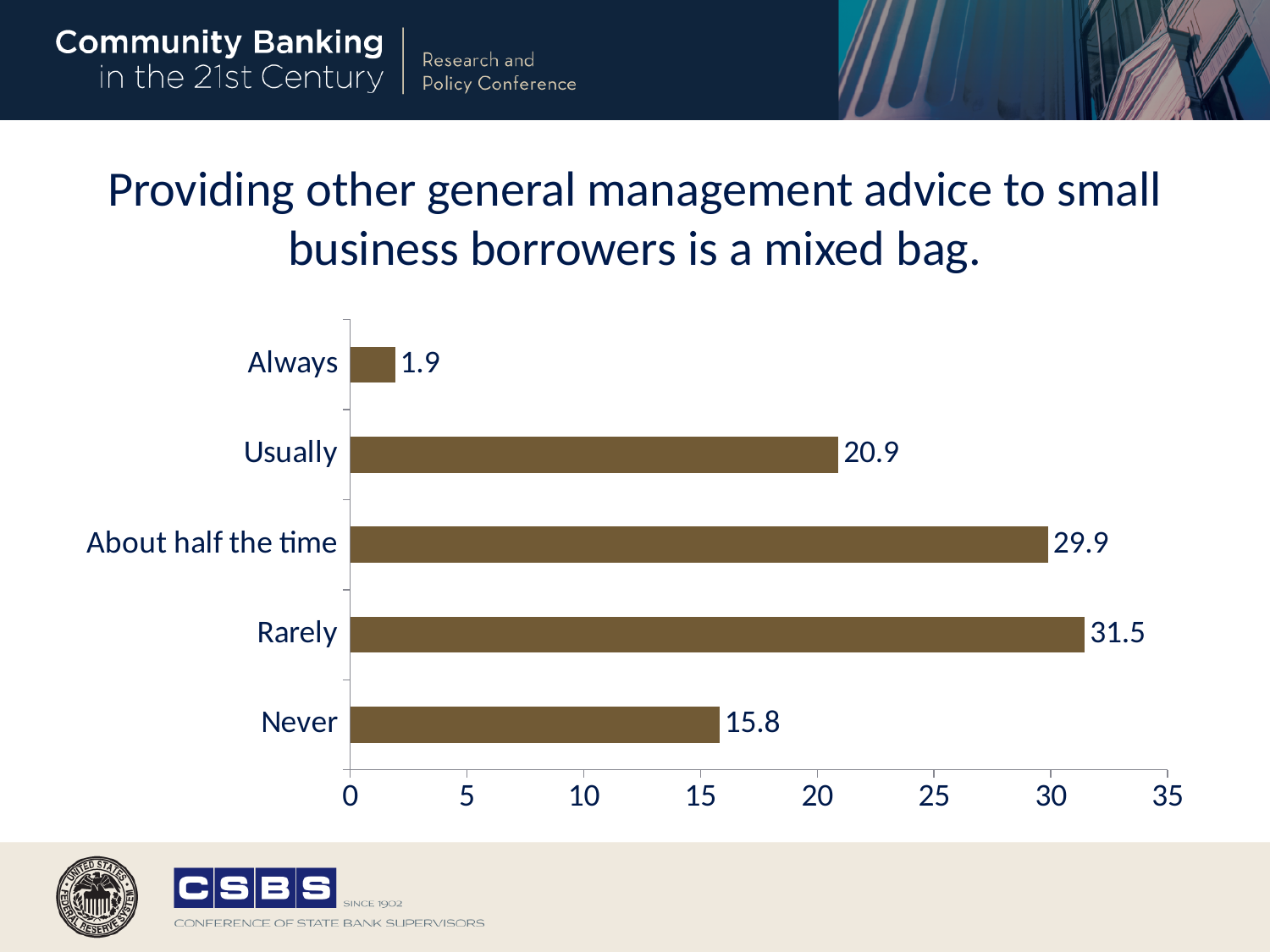

# Providing other general management advice to small business borrowers is a mixed bag.

### Chart

| Category | pct1 |
|---|---|
| Never | 15.82 |
| Rarely | 31.46 |
| About half the time | 29.88 |
| Usually | 20.91 |
| Always | 1.93 |